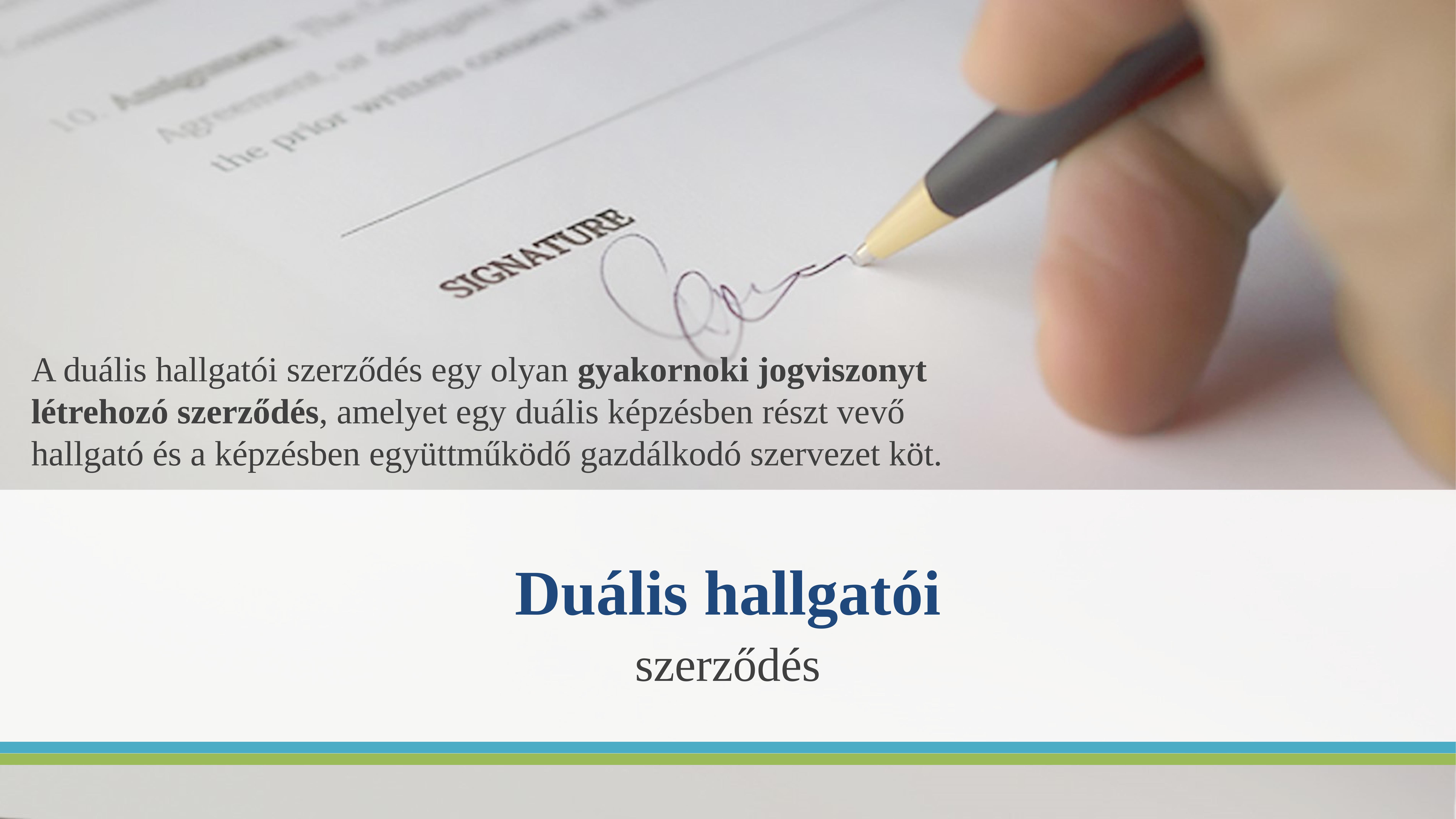

A duális hallgatói szerződés egy olyan gyakornoki jogviszonyt létrehozó szerződés, amelyet egy duális képzésben részt vevő hallgató és a képzésben együttműködő gazdálkodó szervezet köt.
Duális hallgatói
szerződés